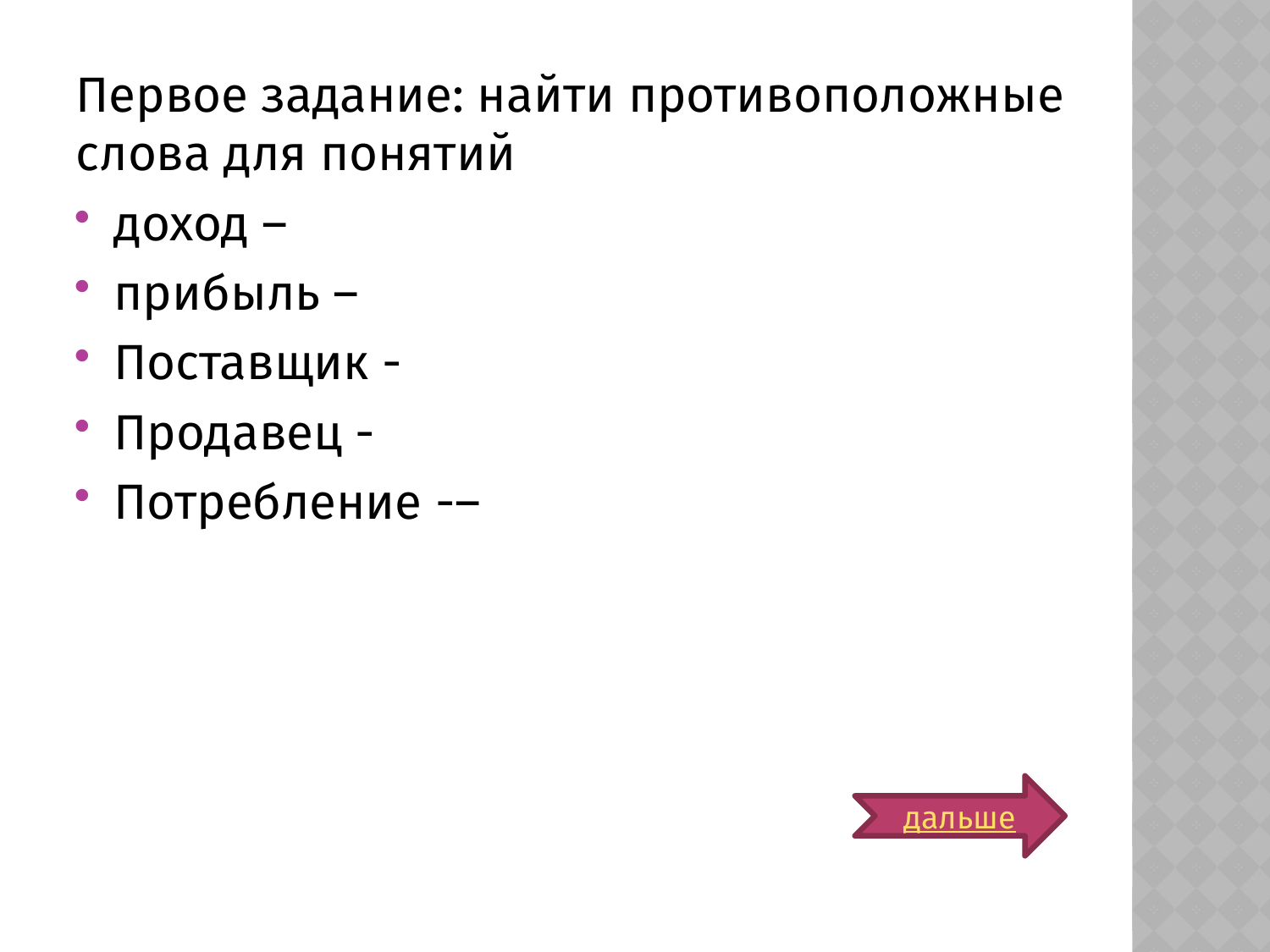

Первое задание: найти противоположные слова для понятий
доход –
прибыль –
Поставщик -
Продавец -
Потребление -–

дальше